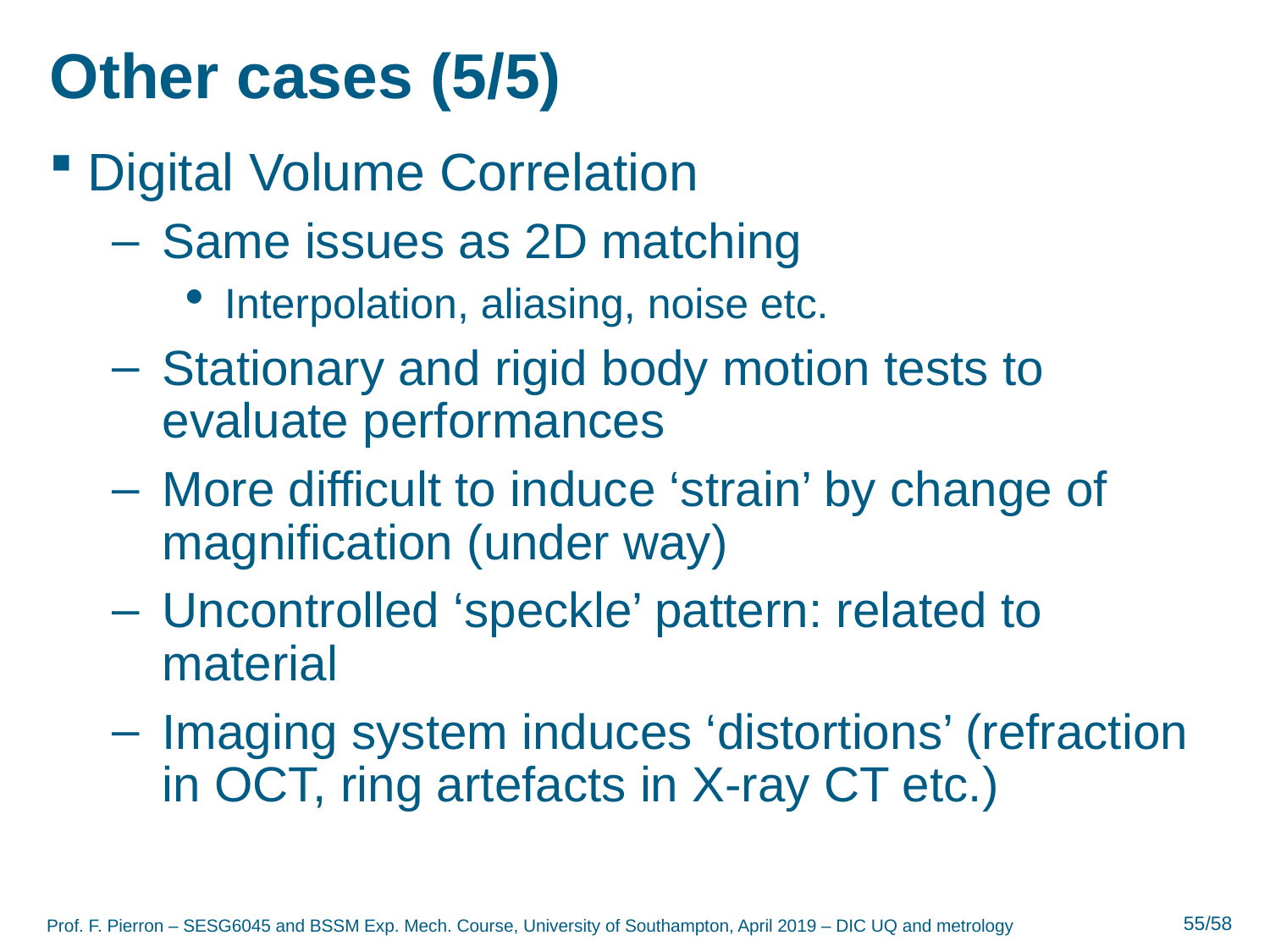

# Other cases (5/5)
Digital Volume Correlation
Same issues as 2D matching
Interpolation, aliasing, noise etc.
Stationary and rigid body motion tests to evaluate performances
More difficult to induce ‘strain’ by change of magnification (under way)
Uncontrolled ‘speckle’ pattern: related to material
Imaging system induces ‘distortions’ (refraction in OCT, ring artefacts in X-ray CT etc.)
Prof. F. Pierron – SESG6045 and BSSM Exp. Mech. Course, University of Southampton, April 2019 – DIC UQ and metrology
55/58